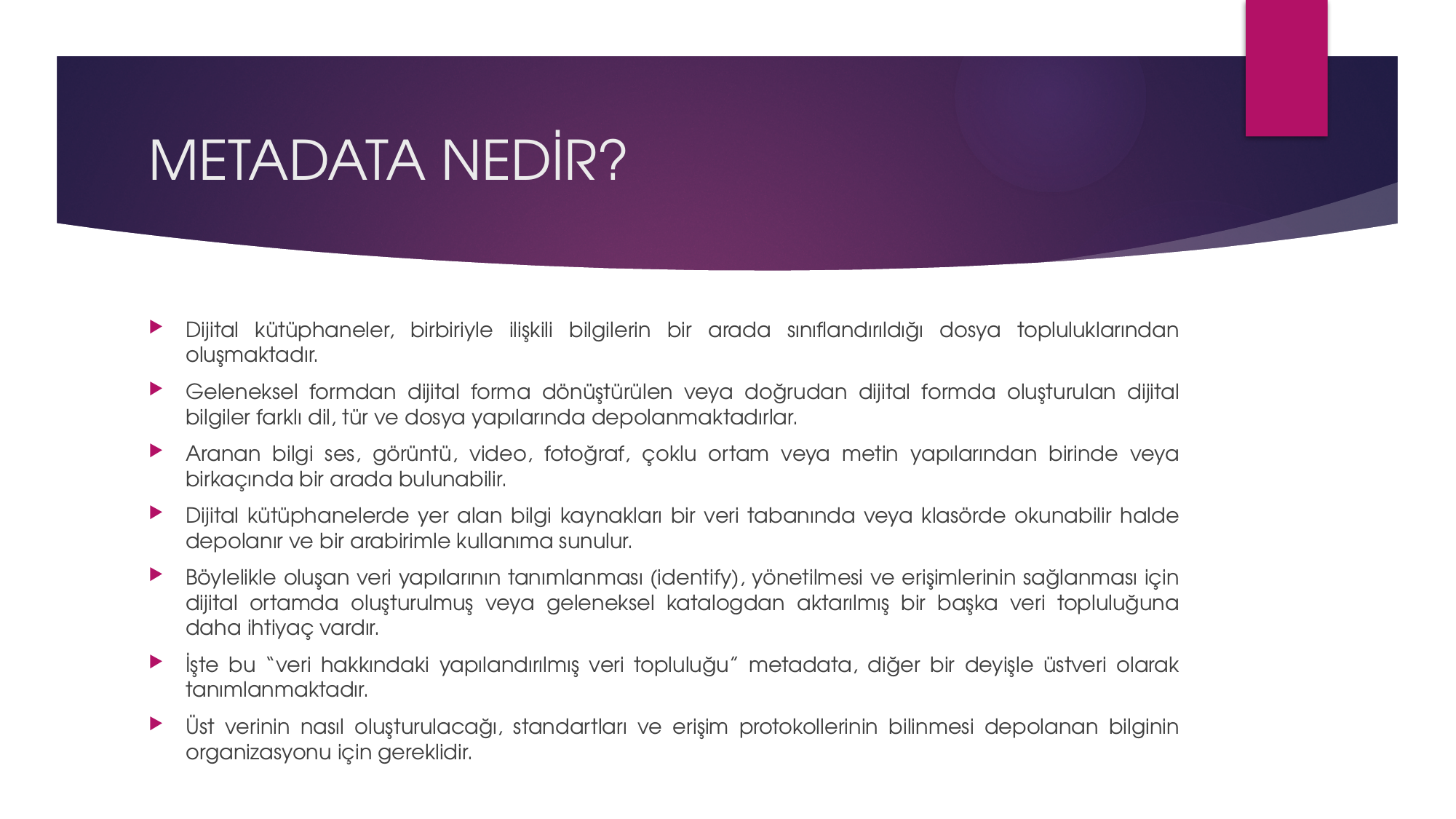

# METADATA NEDİR?
Dijital kütüphaneler, birbiriyle ilişkili bilgilerin bir arada sınıflandırıldığı dosya topluluklarından oluşmaktadır.
Geleneksel formdan dijital forma dönüştürülen veya doğrudan dijital formda oluşturulan dijital bilgiler farklı dil, tür ve dosya yapılarında depolanmaktadırlar.
Aranan bilgi ses, görüntü, video, fotoğraf, çoklu ortam veya metin yapılarından birinde veya birkaçında bir arada bulunabilir.
Dijital kütüphanelerde yer alan bilgi kaynakları bir veri tabanında veya klasörde okunabilir halde depolanır ve bir arabirimle kullanıma sunulur.
Böylelikle oluşan veri yapılarının tanımlanması (identify), yönetilmesi ve erişimlerinin sağlanması için dijital ortamda oluşturulmuş veya geleneksel katalogdan aktarılmış bir başka veri topluluğuna daha ihtiyaç vardır.
İşte bu “veri hakkındaki yapılandırılmış veri topluluğu” metadata, diğer bir deyişle üstveri olarak tanımlanmaktadır.
Üst verinin nasıl oluşturulacağı, standartları ve erişim protokollerinin bilinmesi depolanan bilginin organizasyonu için gereklidir.